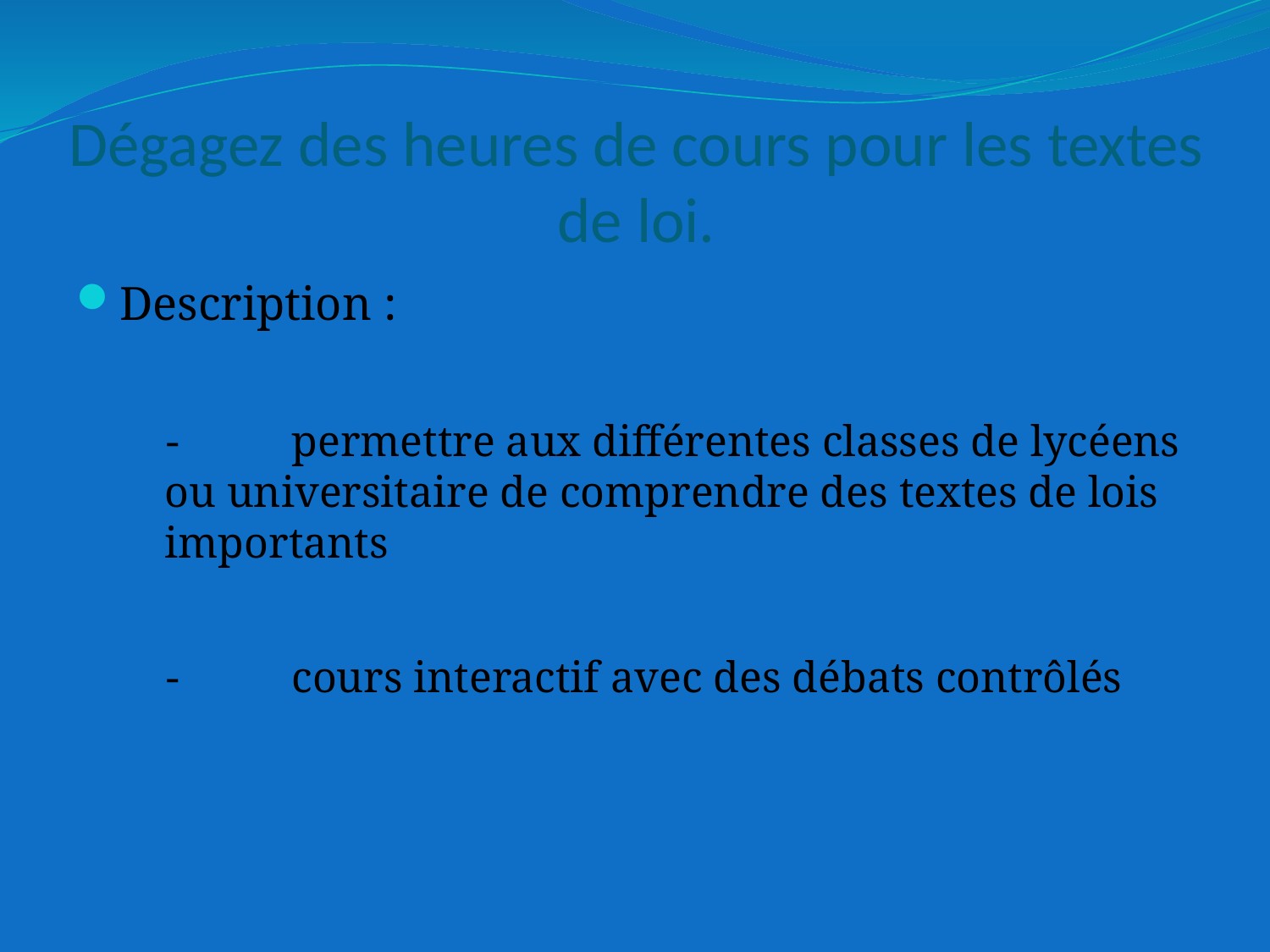

# Dégagez des heures de cours pour les textes de loi.
Description :

-	permettre aux différentes classes de lycéens ou universitaire de comprendre des textes de lois importants

-	cours interactif avec des débats contrôlés